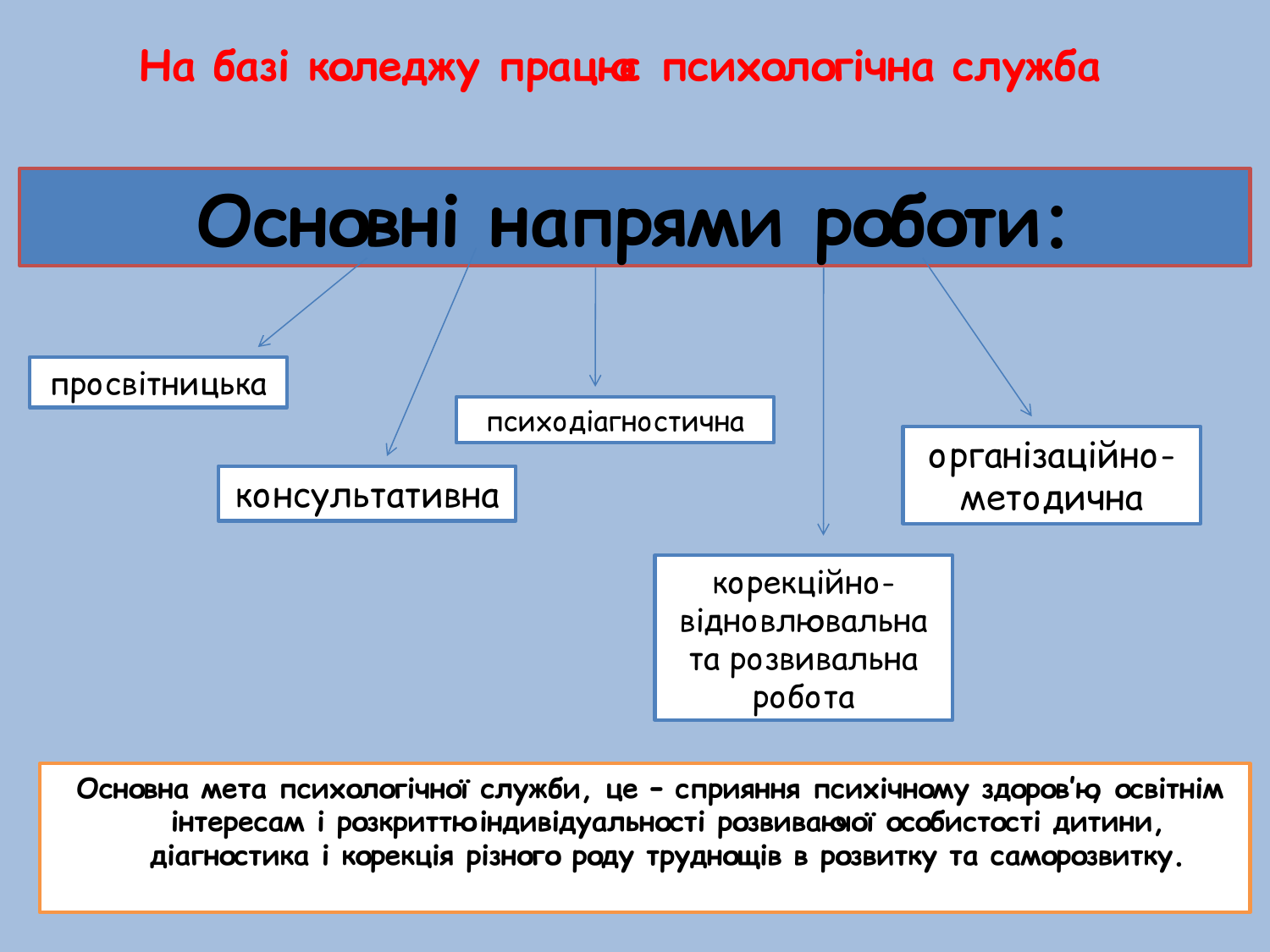

На базі коледжу працює психологічна служба
Основні напрями роботи:
просвітницька
психодіагностична
організаційно-методична
консультативна
корекційно-відновлювальна та розвивальна робота
 Основна мета психологічної служби, це – сприяння психічному здоров’ю, освітнім інтересам і розкриттю індивідуальності розвиваючої особистості дитини, діагностика і корекція різного роду труднощів в розвитку та саморозвитку.